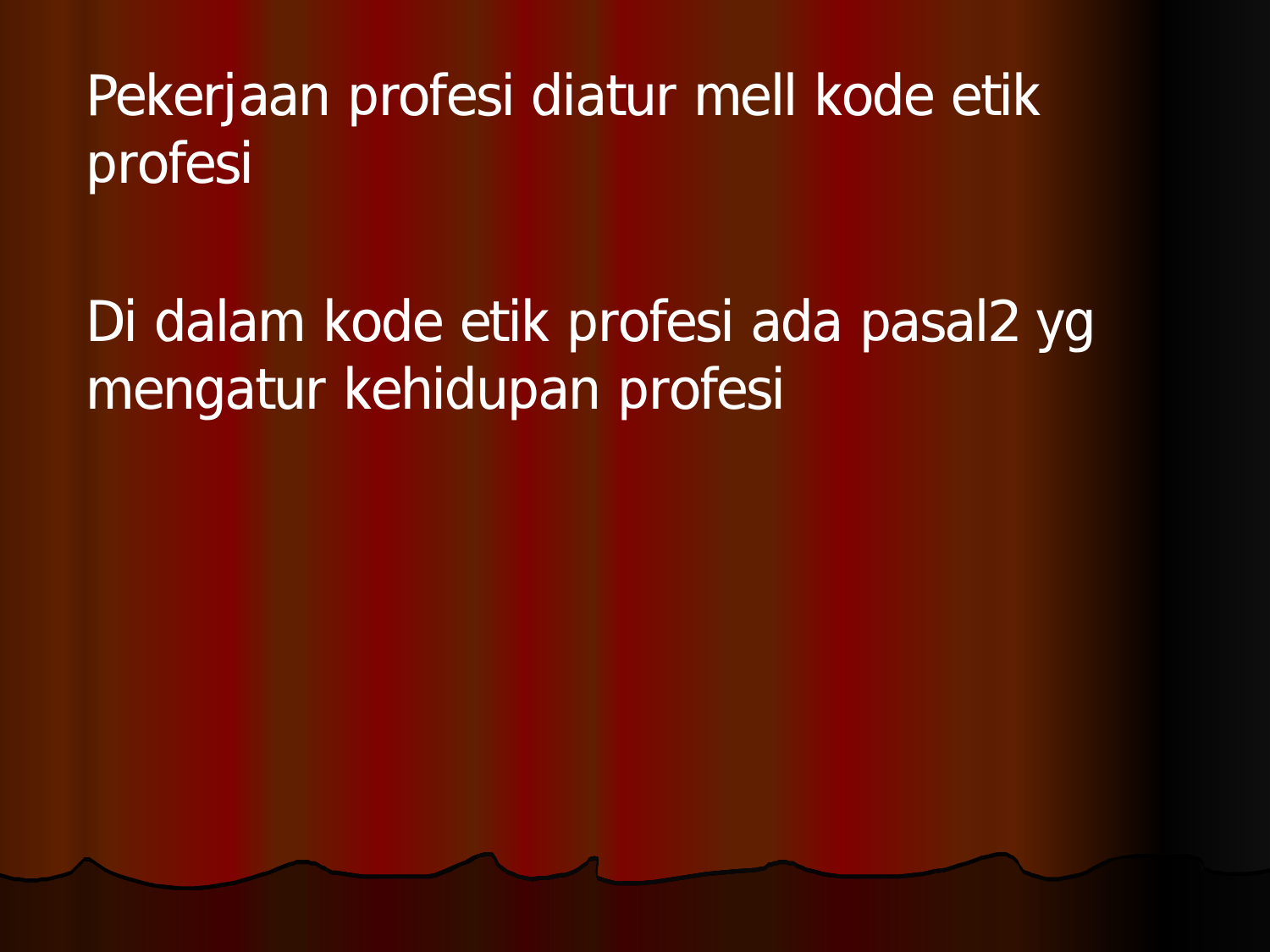

Pekerjaan profesi diatur mell kode etik profesi

Di dalam kode etik profesi ada pasal2 yg mengatur kehidupan profesi